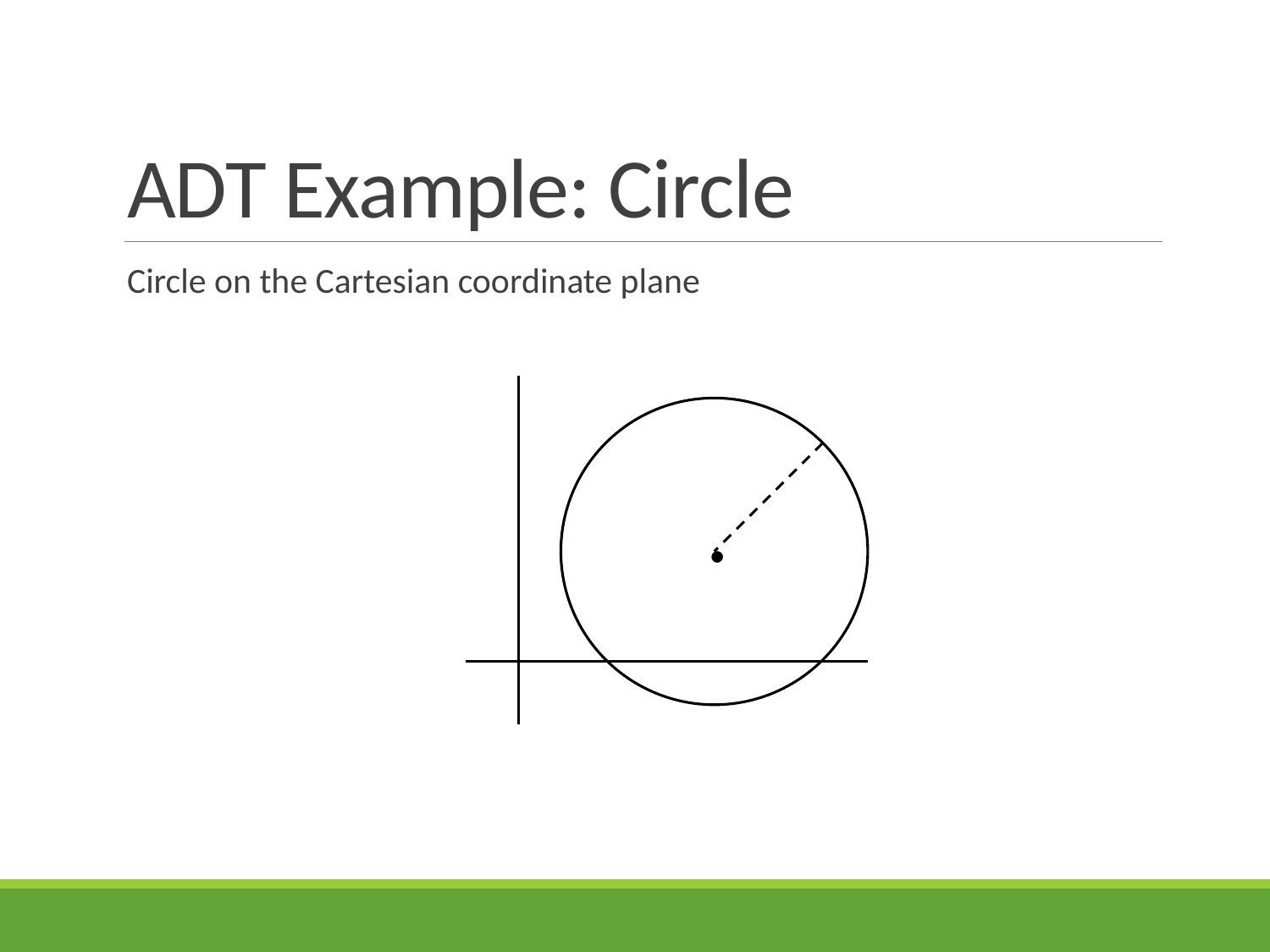

# ADT Example: Circle
Circle on the Cartesian coordinate plane

.